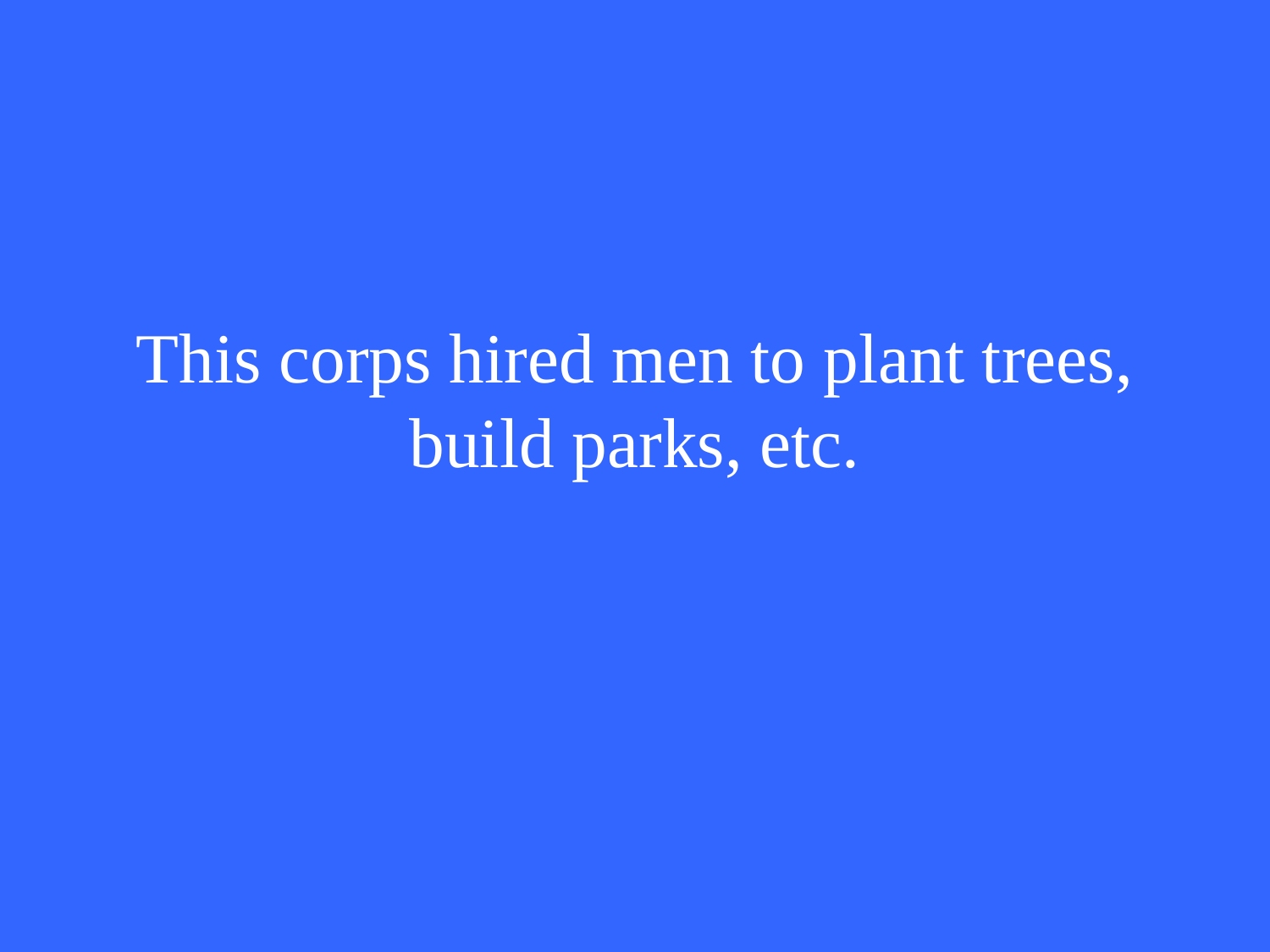

# This corps hired men to plant trees, build parks, etc.